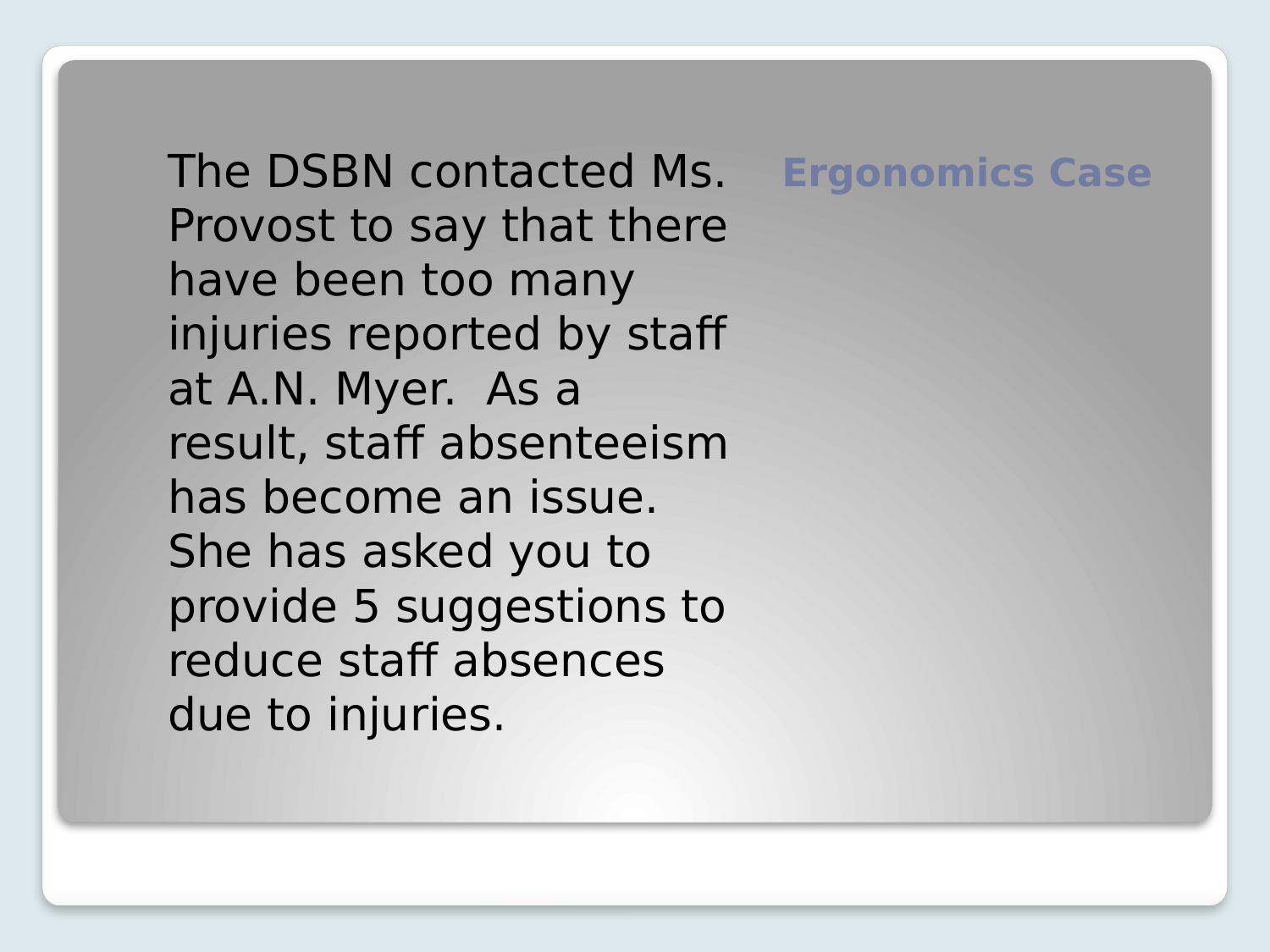

# Ergonomics Case
	The DSBN contacted Ms. Provost to say that there have been too many injuries reported by staff at A.N. Myer.  As a result, staff absenteeism has become an issue.  She has asked you to provide 5 suggestions to reduce staff absences due to injuries.